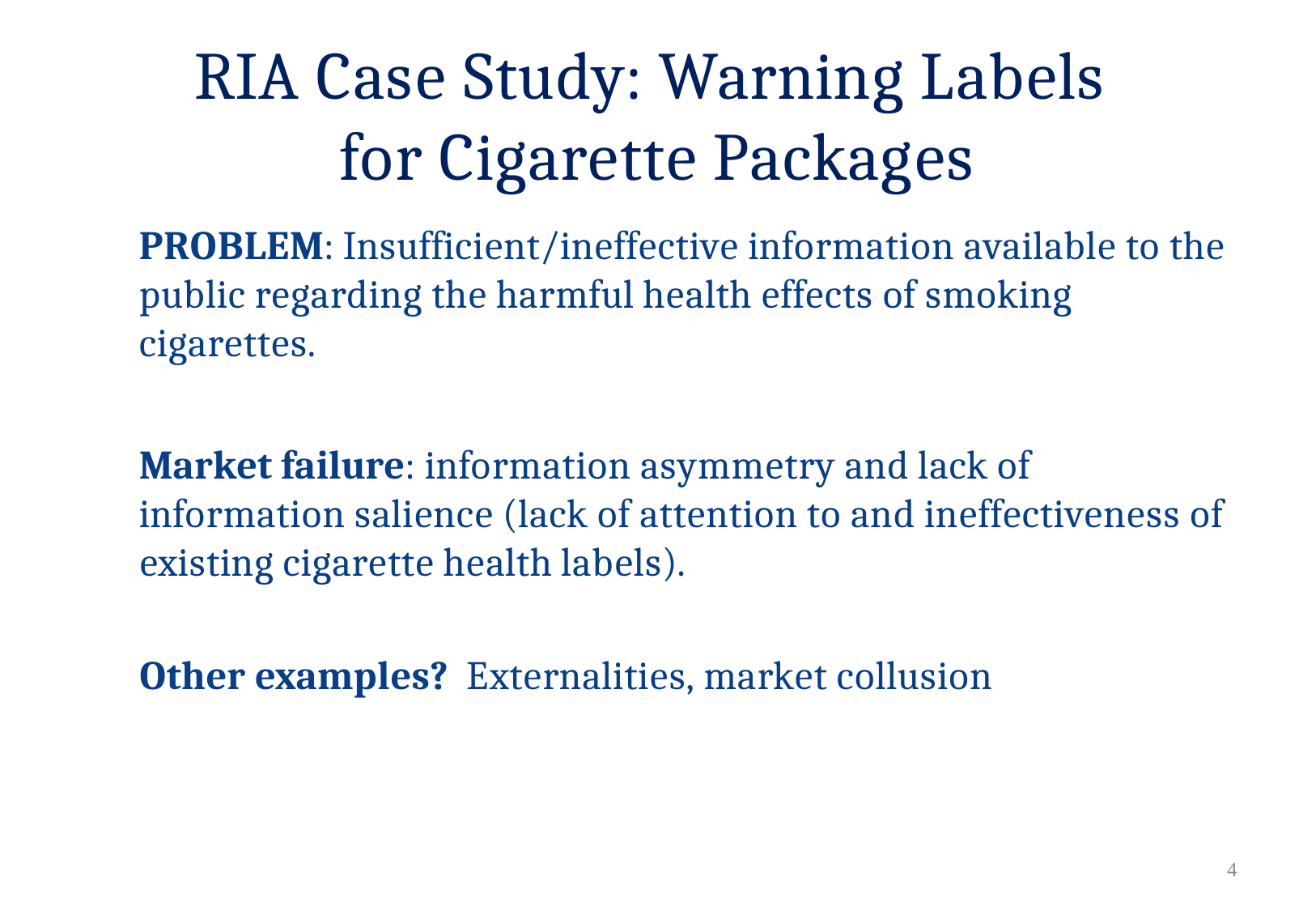

# RIA Case Study: Warning Labels for Cigarette Packages
PROBLEM: Insufficient/ineffective information available to the public regarding the harmful health effects of smoking cigarettes.

Market failure: information asymmetry and lack of information salience (lack of attention to and ineffectiveness of existing cigarette health labels).

Other examples?  Externalities, market collusion

4